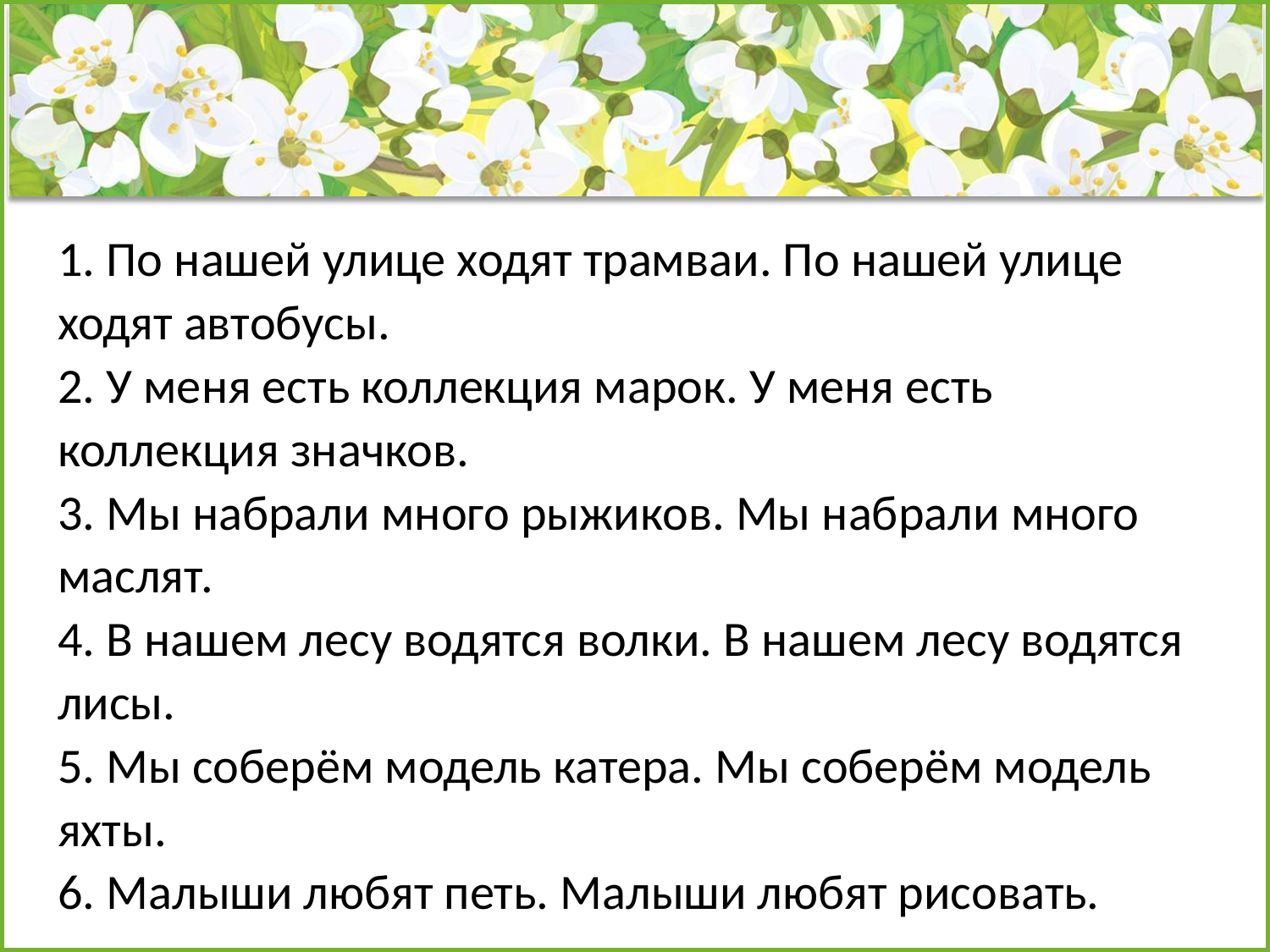

1. По нашей улице ходят трамваи. По нашей улице ходят автобусы.
2. У меня есть коллекция марок. У меня есть коллекция значков.
3. Мы набрали много рыжиков. Мы набрали много маслят.
4. В нашем лесу водятся волки. В нашем лесу водятся лисы.
5. Мы соберём модель катера. Мы соберём модель яхты.
6. Малыши любят петь. Малыши любят рисовать.